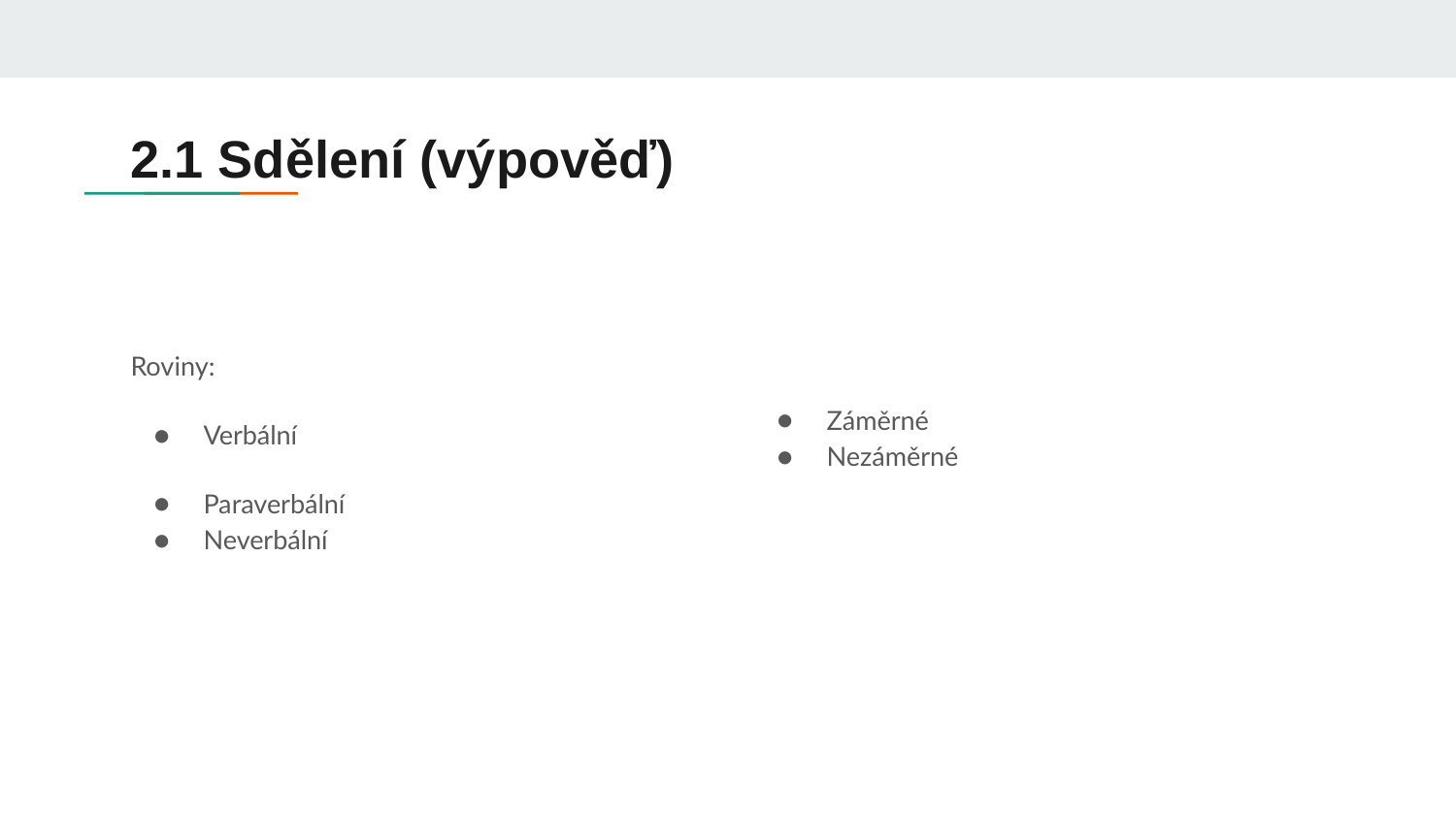

# 2.1 Sdělení (výpověď)
Roviny:
Verbální
Paraverbální
Neverbální

Záměrné
Nezáměrné